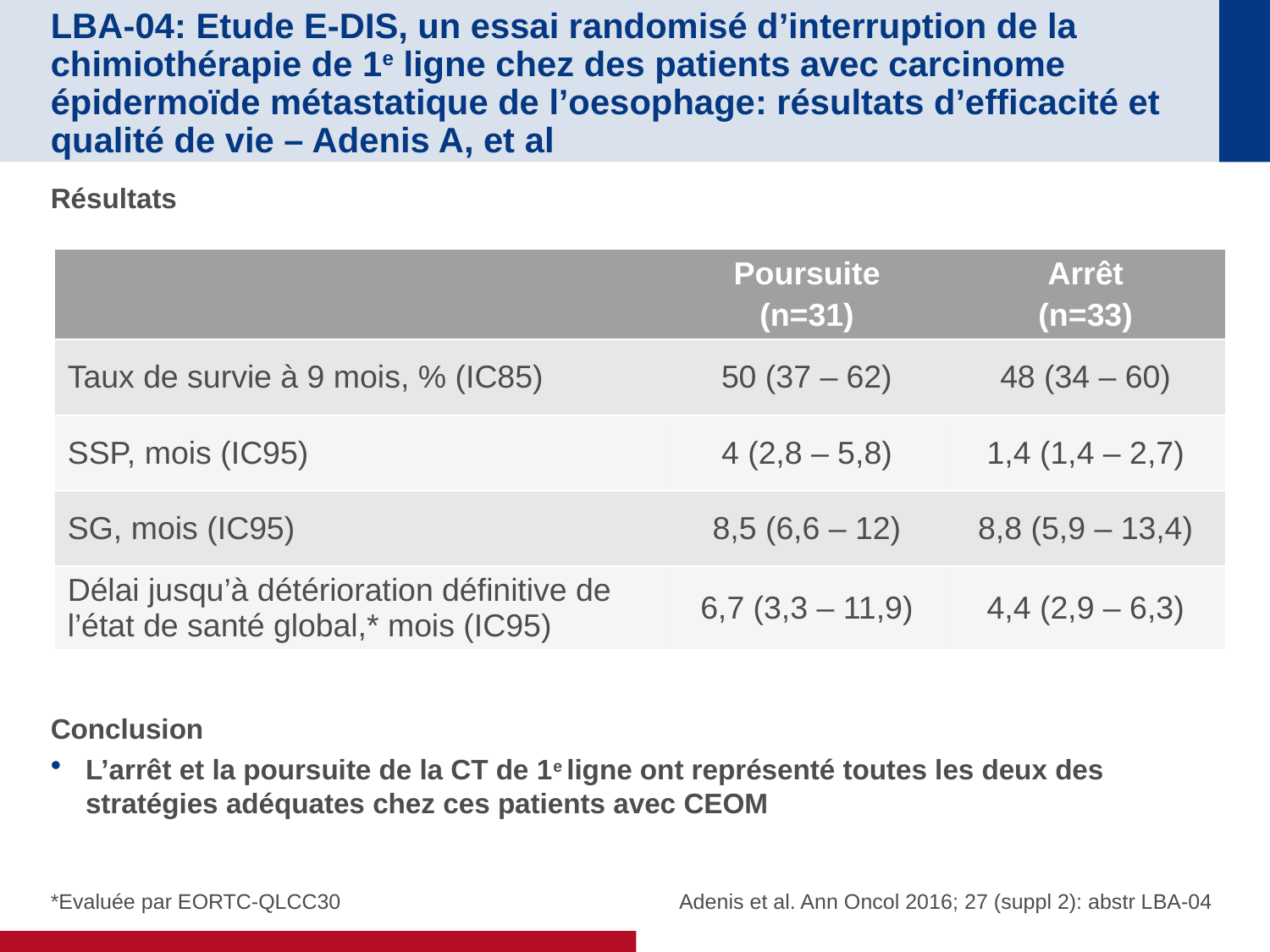

# LBA-04: Etude E-DIS, un essai randomisé d’interruption de la chimiothérapie de 1e ligne chez des patients avec carcinome épidermoïde métastatique de l’oesophage: résultats d’efficacité et qualité de vie – Adenis A, et al
Résultats

Conclusion
L’arrêt et la poursuite de la CT de 1e ligne ont représenté toutes les deux des stratégies adéquates chez ces patients avec CEOM
|  | Poursuite (n=31) | Arrêt (n=33) |
| --- | --- | --- |
| Taux de survie à 9 mois, % (IC85) | 50 (37 – 62) | 48 (34 – 60) |
| SSP, mois (IC95) | 4 (2,8 – 5,8) | 1,4 (1,4 – 2,7) |
| SG, mois (IC95) | 8,5 (6,6 – 12) | 8,8 (5,9 – 13,4) |
| Délai jusqu’à détérioration définitive de l’état de santé global,\* mois (IC95) | 6,7 (3,3 – 11,9) | 4,4 (2,9 – 6,3) |
*Evaluée par EORTC-QLCC30
Adenis et al. Ann Oncol 2016; 27 (suppl 2): abstr LBA-04